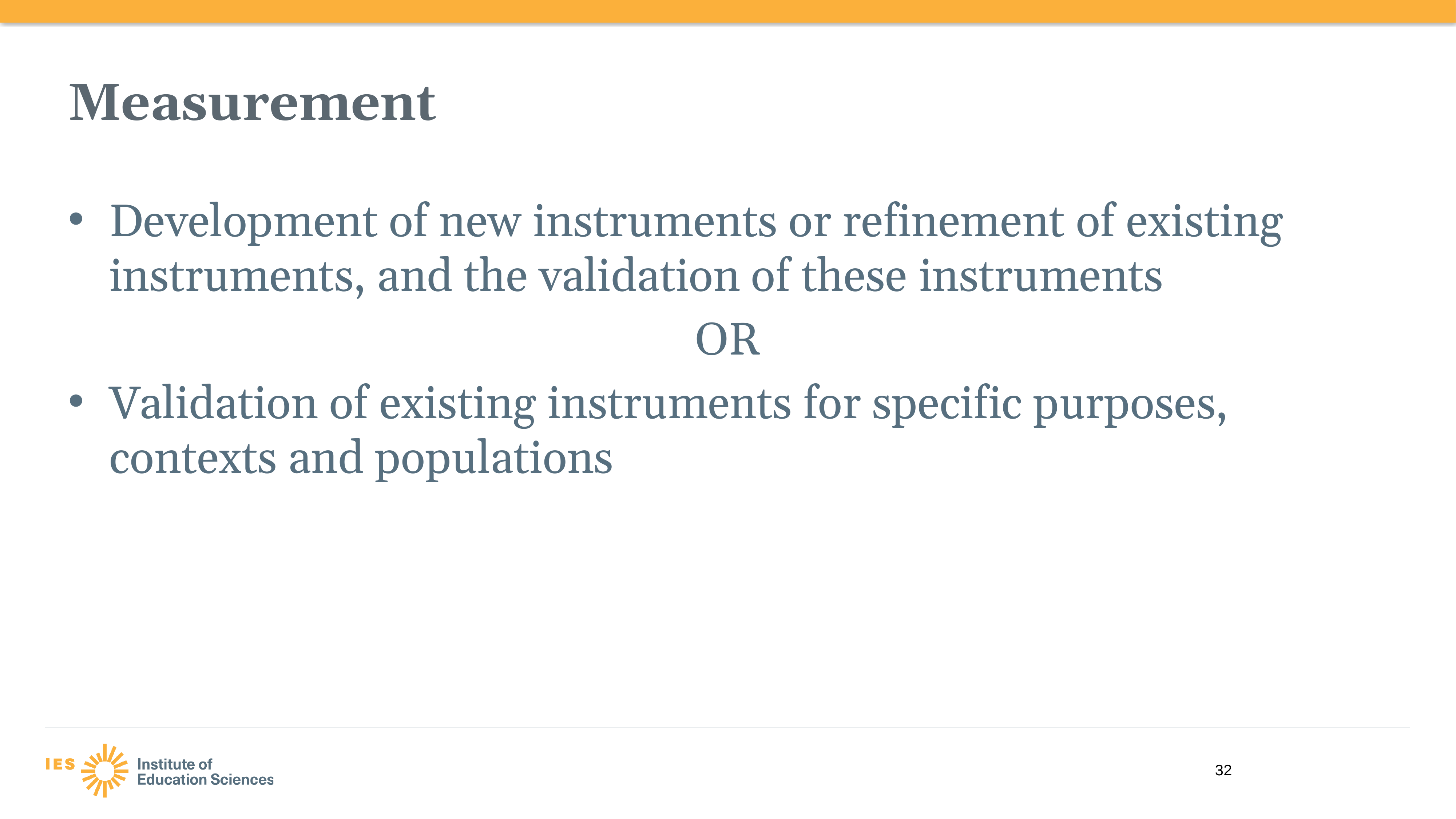

# Measurement
Development of new instruments or refinement of existing instruments, and the validation of these instruments
OR
Validation of existing instruments for specific purposes, contexts and populations
32